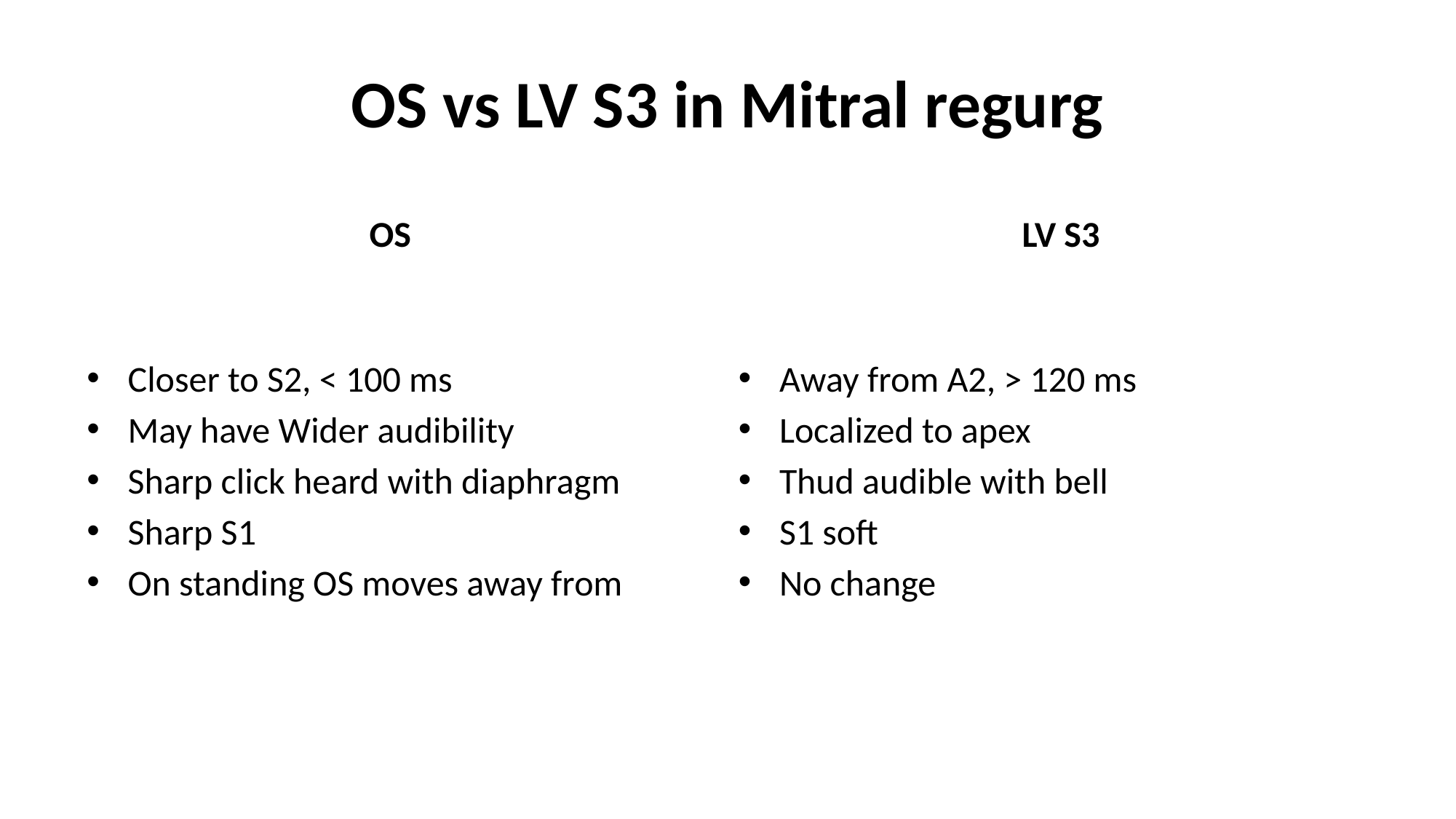

# OS vs LV S3 in Mitral regurg
OS
LV S3

Away from A2, > 120 ms
Localized to apex
Thud audible with bell
S1 soft
No change

Closer to S2, < 100 ms
May have Wider audibility
Sharp click heard with diaphragm
Sharp S1
On standing OS moves away from A2